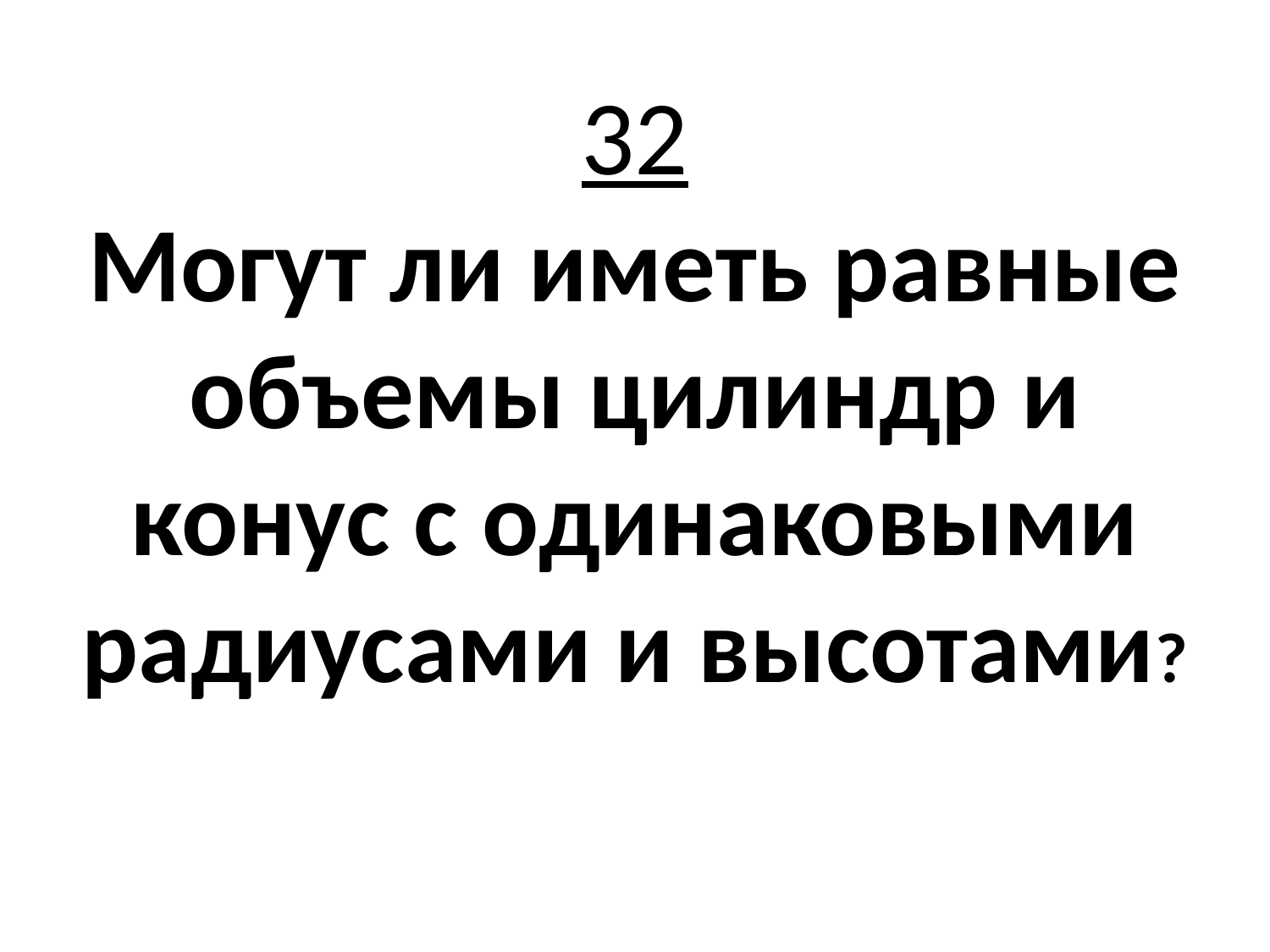

# 32 Могут ли иметь равные объемы цилиндр и конус с одинаковыми радиусами и высотами?